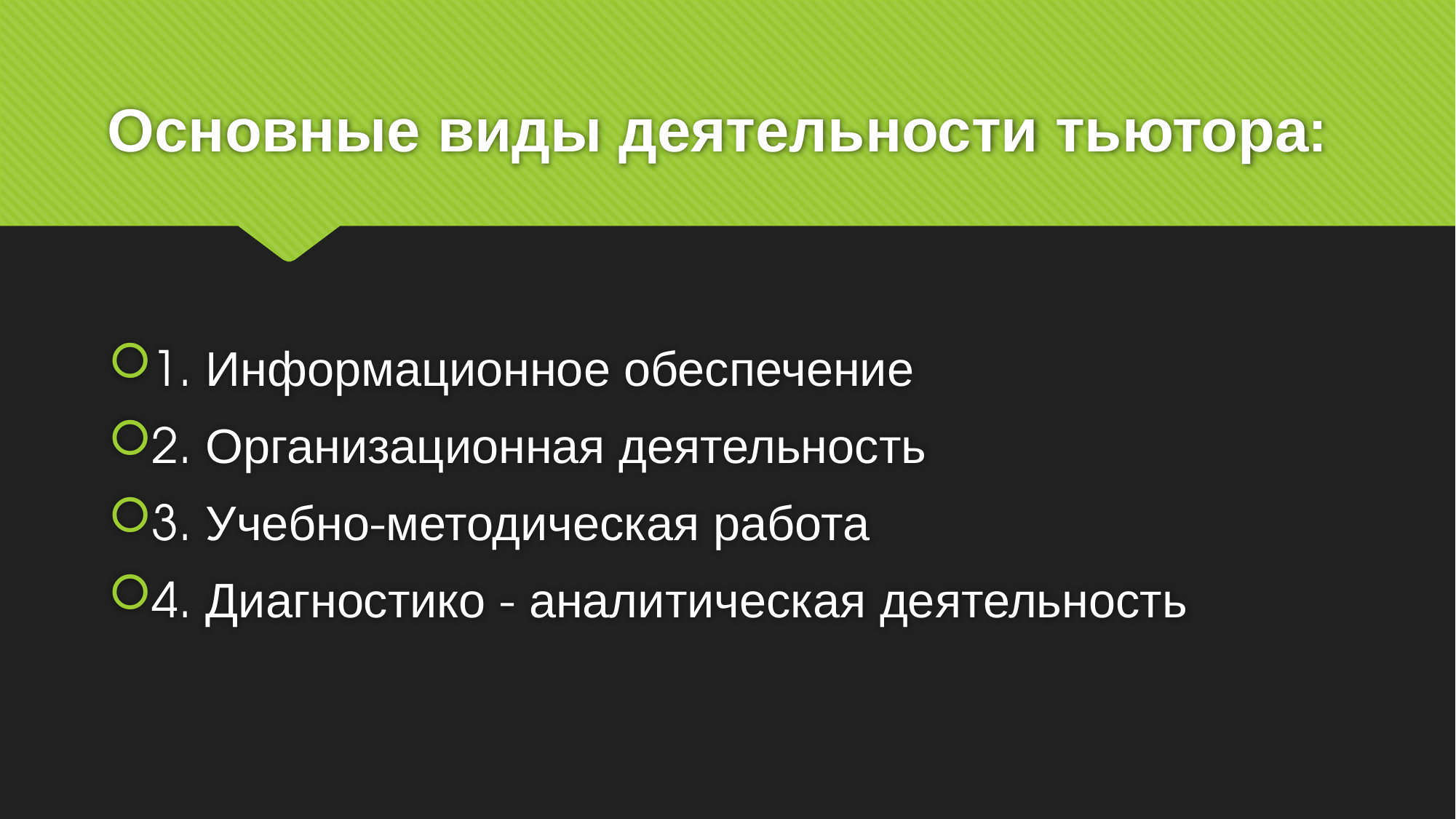

# Основные виды деятельности тьютора:
1. Информационное обеспечение
2. Организационная деятельность
3. Учебно-методическая работа
4. Диагностико - аналитическая деятельность